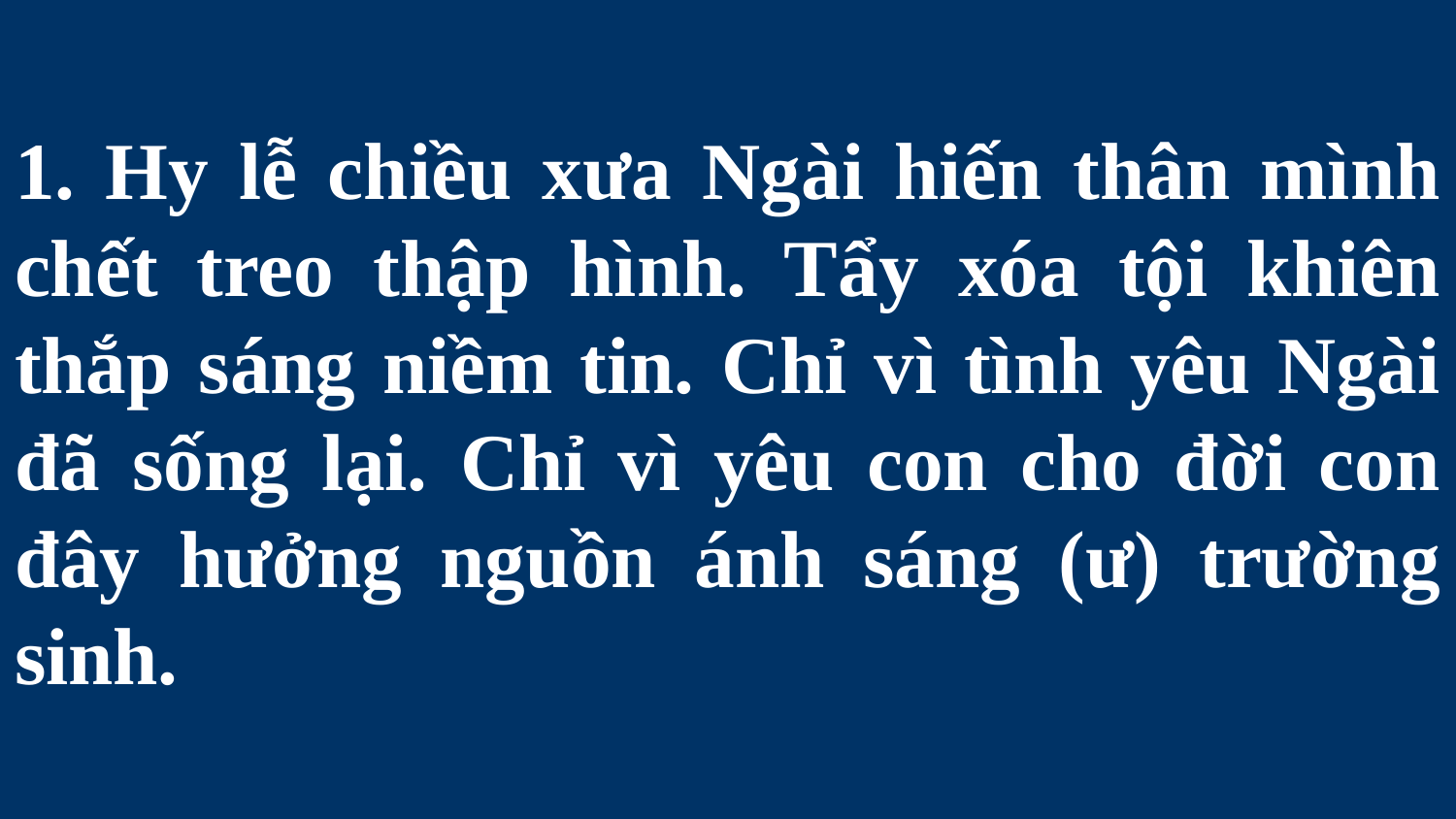

# 1. Hy lễ chiều xưa Ngài hiến thân mình chết treo thập hình. Tẩy xóa tội khiên thắp sáng niềm tin. Chỉ vì tình yêu Ngài đã sống lại. Chỉ vì yêu con cho đời con đây hưởng nguồn ánh sáng (ư) trường sinh.